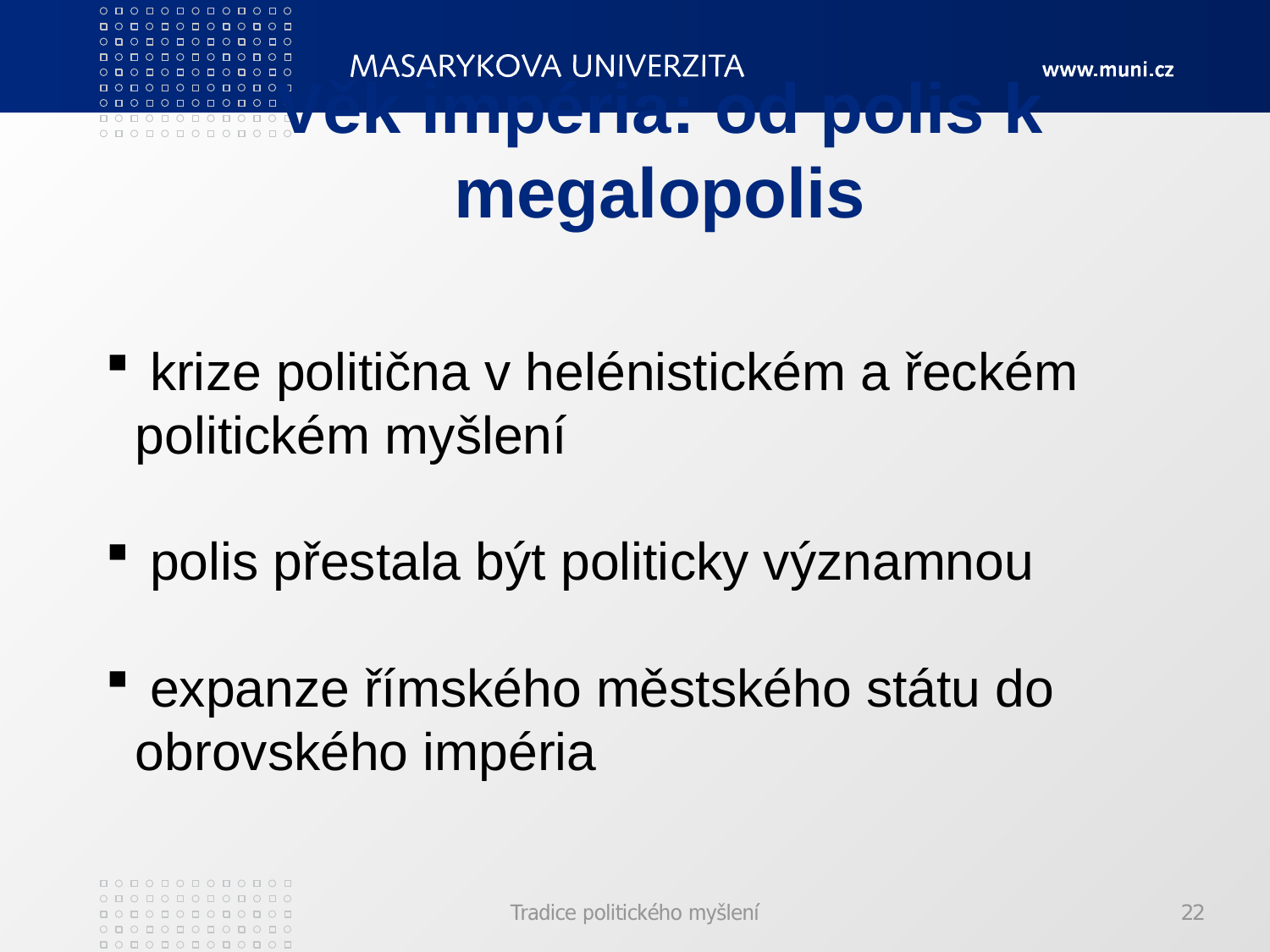

# Věk impéria: od polis k megalopolis
 krize politična v helénistickém a řeckém 	politickém myšlení

 polis přestala být politicky významnou

 expanze římského městského státu do 	obrovského impéria
Tradice politického myšlení
22